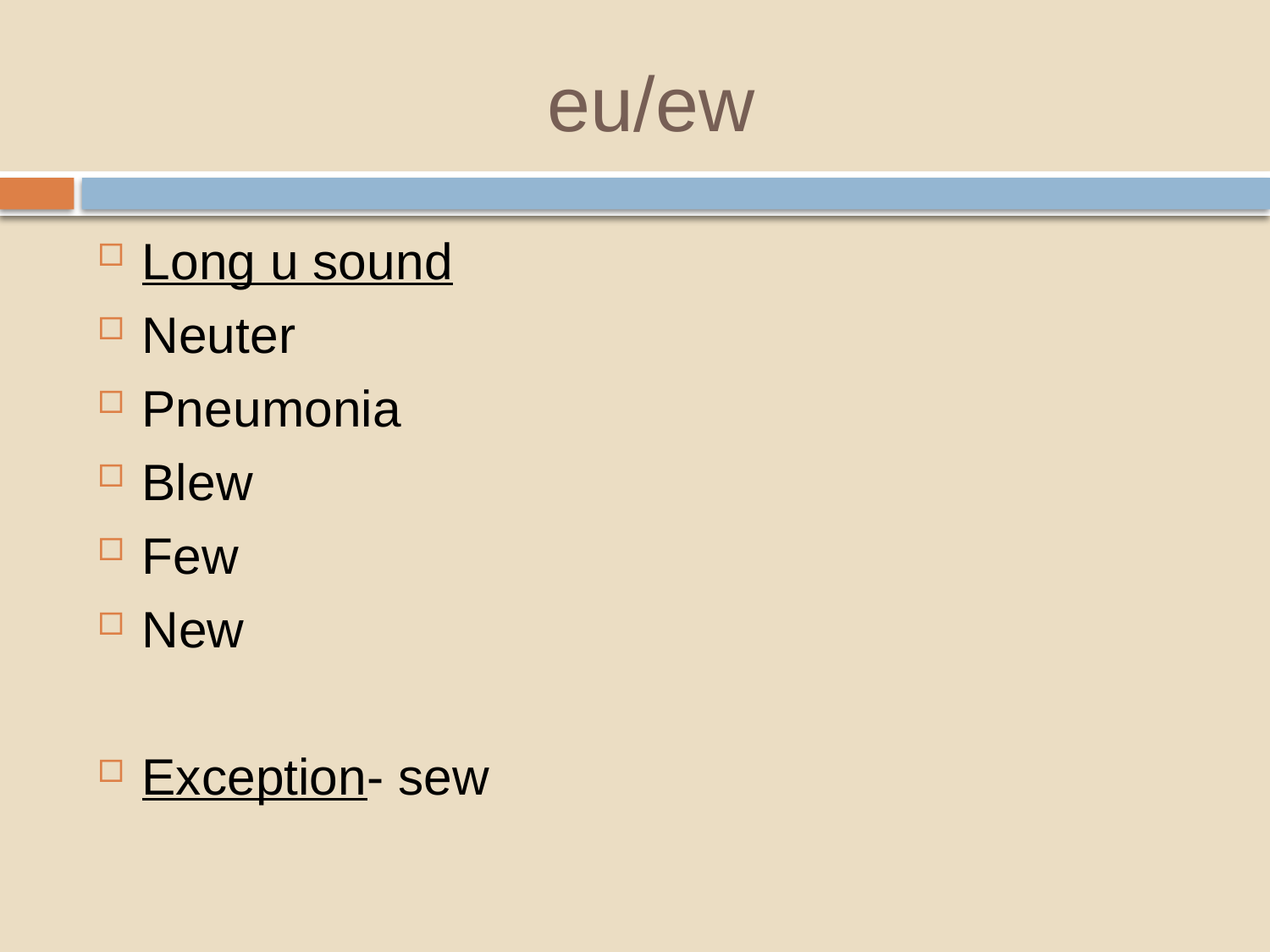

# eu/ew
Long u sound
Neuter
Pneumonia
Blew
Few
New

Exception- sew